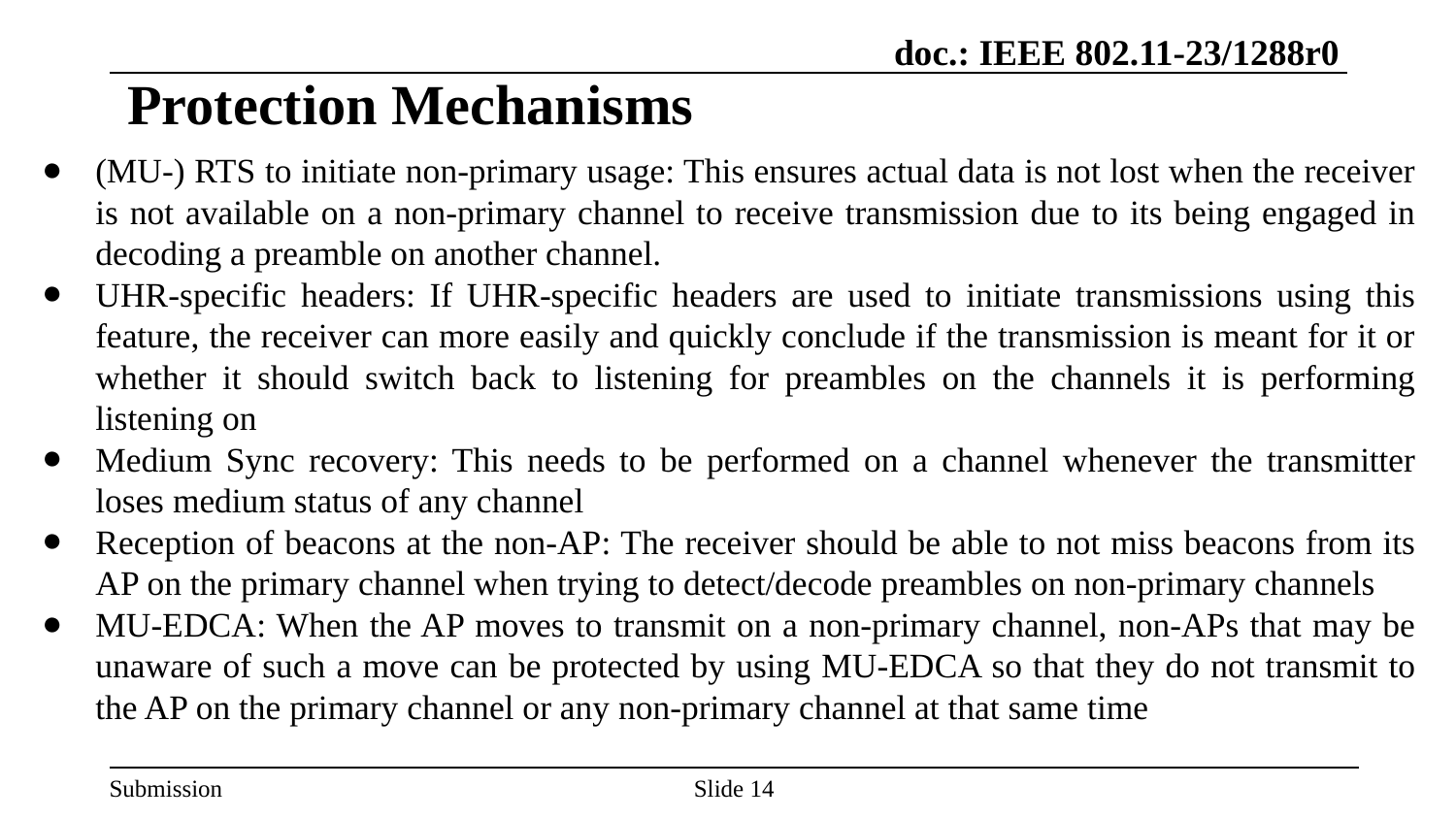

# Protection Mechanisms
(MU-) RTS to initiate non-primary usage: This ensures actual data is not lost when the receiver is not available on a non-primary channel to receive transmission due to its being engaged in decoding a preamble on another channel.
UHR-specific headers: If UHR-specific headers are used to initiate transmissions using this feature, the receiver can more easily and quickly conclude if the transmission is meant for it or whether it should switch back to listening for preambles on the channels it is performing listening on
Medium Sync recovery: This needs to be performed on a channel whenever the transmitter loses medium status of any channel
Reception of beacons at the non-AP: The receiver should be able to not miss beacons from its AP on the primary channel when trying to detect/decode preambles on non-primary channels
MU-EDCA: When the AP moves to transmit on a non-primary channel, non-APs that may be unaware of such a move can be protected by using MU-EDCA so that they do not transmit to the AP on the primary channel or any non-primary channel at that same time

Slide 14